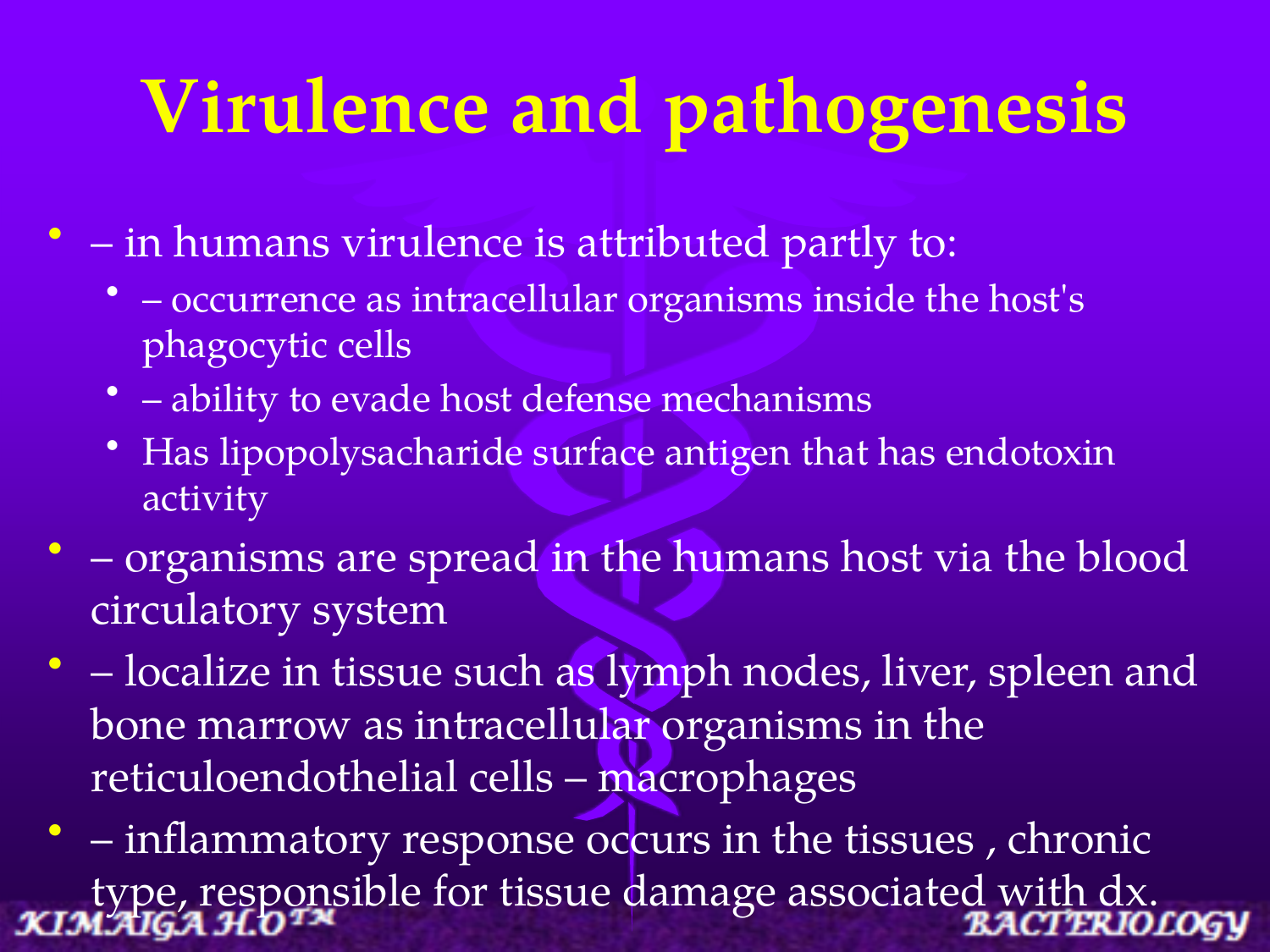

# Virulence and pathogenesis
– in humans virulence is attributed partly to:
– occurrence as intracellular organisms inside the host's phagocytic cells
– ability to evade host defense mechanisms
Has lipopolysacharide surface antigen that has endotoxin activity
– organisms are spread in the humans host via the blood circulatory system
– localize in tissue such as lymph nodes, liver, spleen and bone marrow as intracellular organisms in the reticuloendothelial cells – macrophages
– inflammatory response occurs in the tissues , chronic type, responsible for tissue damage associated with dx.